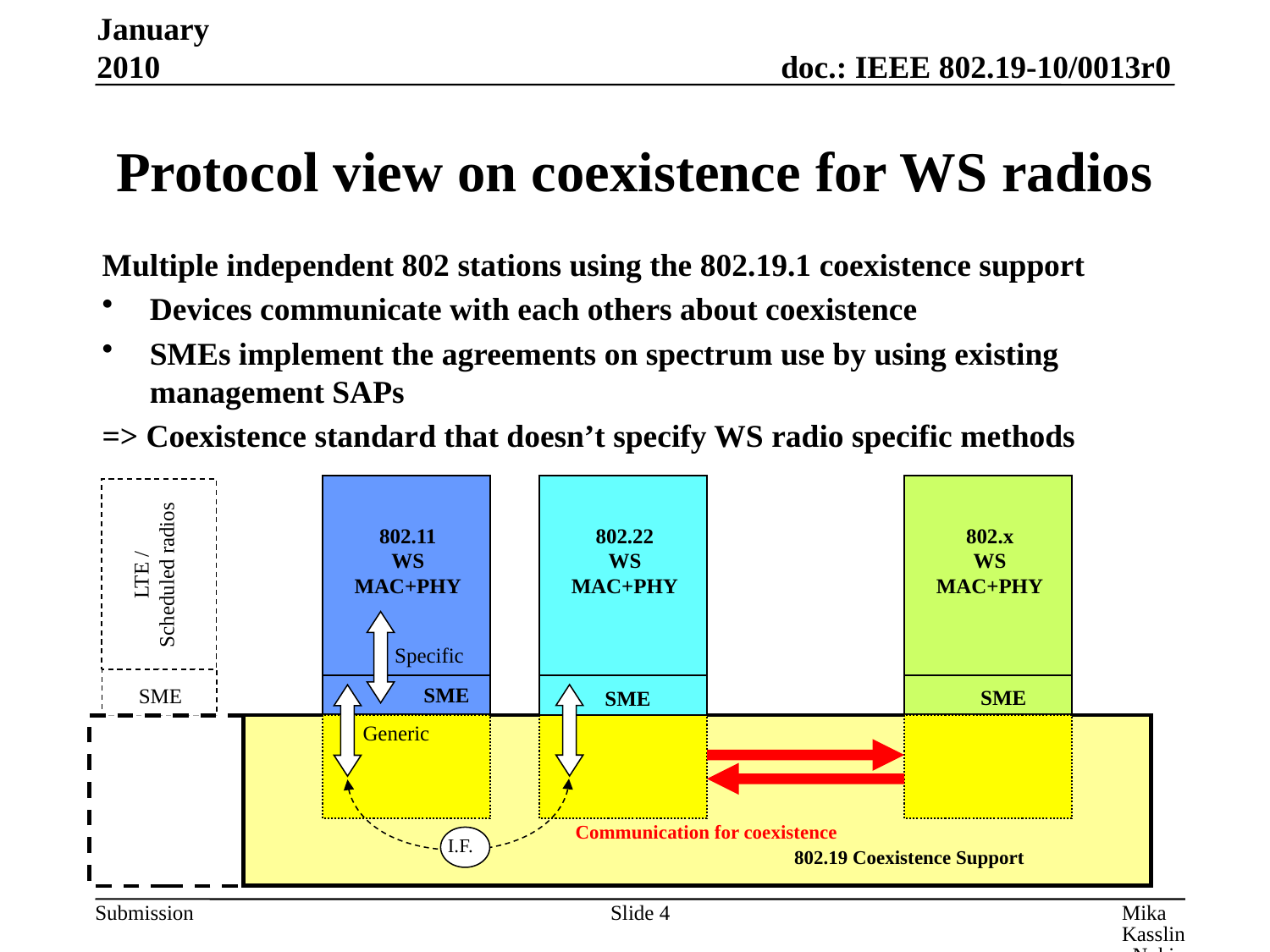

January 2010
# Protocol view on coexistence for WS radios
Multiple independent 802 stations using the 802.19.1 coexistence support
Devices communicate with each others about coexistence
SMEs implement the agreements on spectrum use by using existing management SAPs
=> Coexistence standard that doesn’t specify WS radio specific methods

802.11
WS
MAC+PHY
802.22
WS
MAC+PHY
802.x
WS
MAC+PHY
LTE /
Scheduled radios

Specific

SME

SME
SME
SME

Generic

Communication for coexistence
I.F.

802.19 Coexistence Support
Slide 4
Mika Kasslin, Nokia